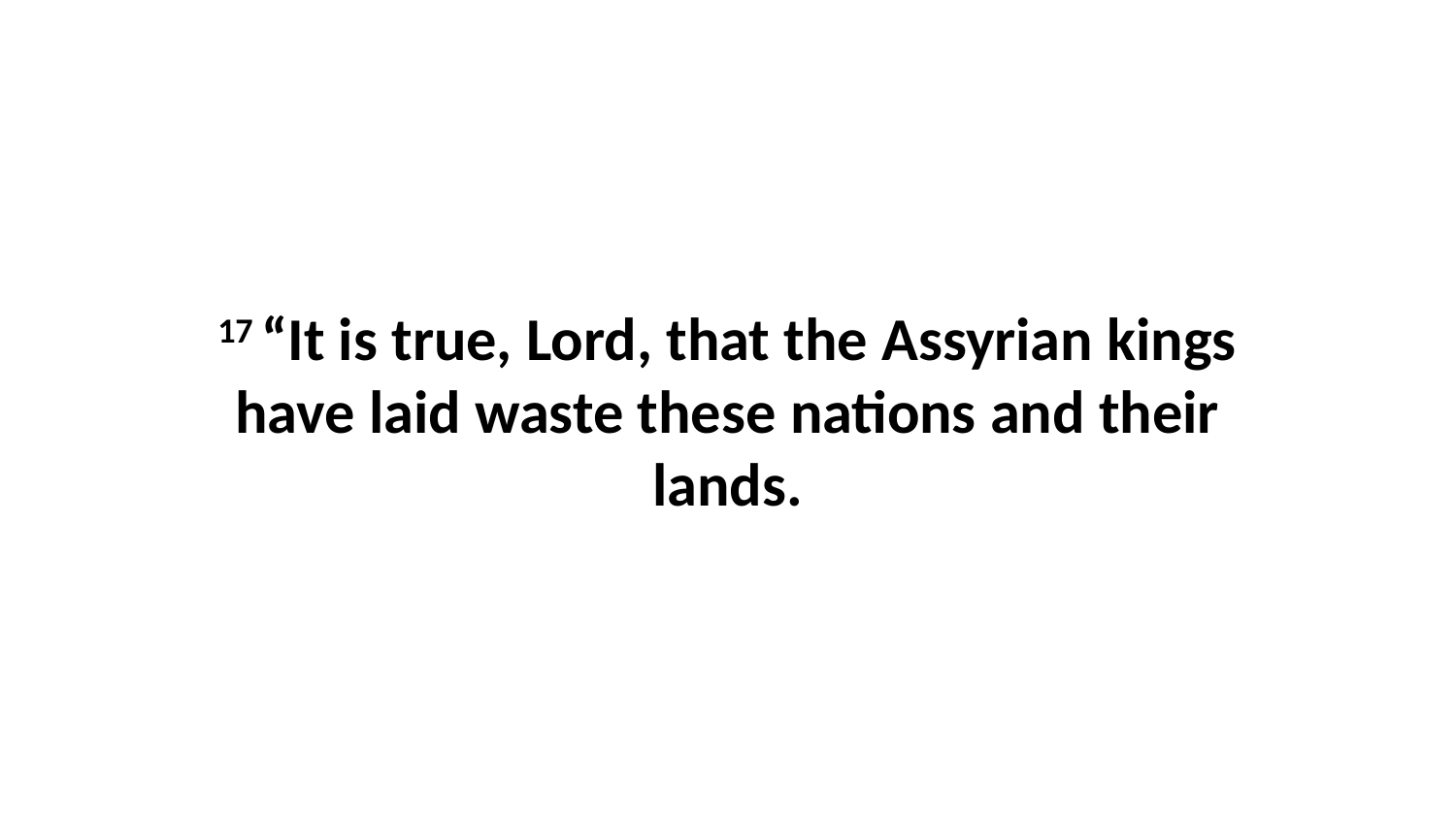

17 “It is true, Lord, that the Assyrian kings have laid waste these nations and their lands.